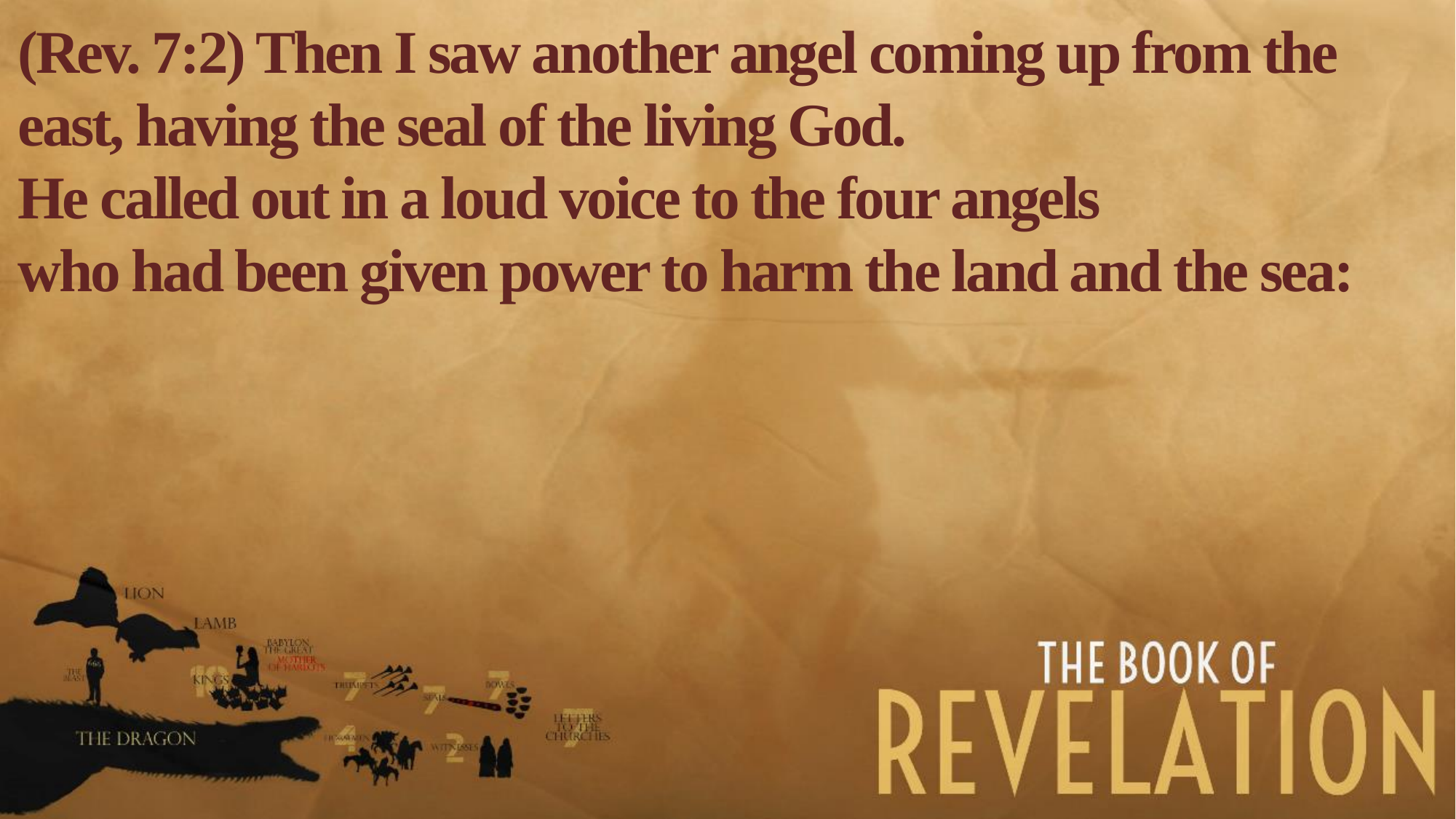

(Rev. 7:2) Then I saw another angel coming up from the east, having the seal of the living God.
He called out in a loud voice to the four angels
who had been given power to harm the land and the sea: